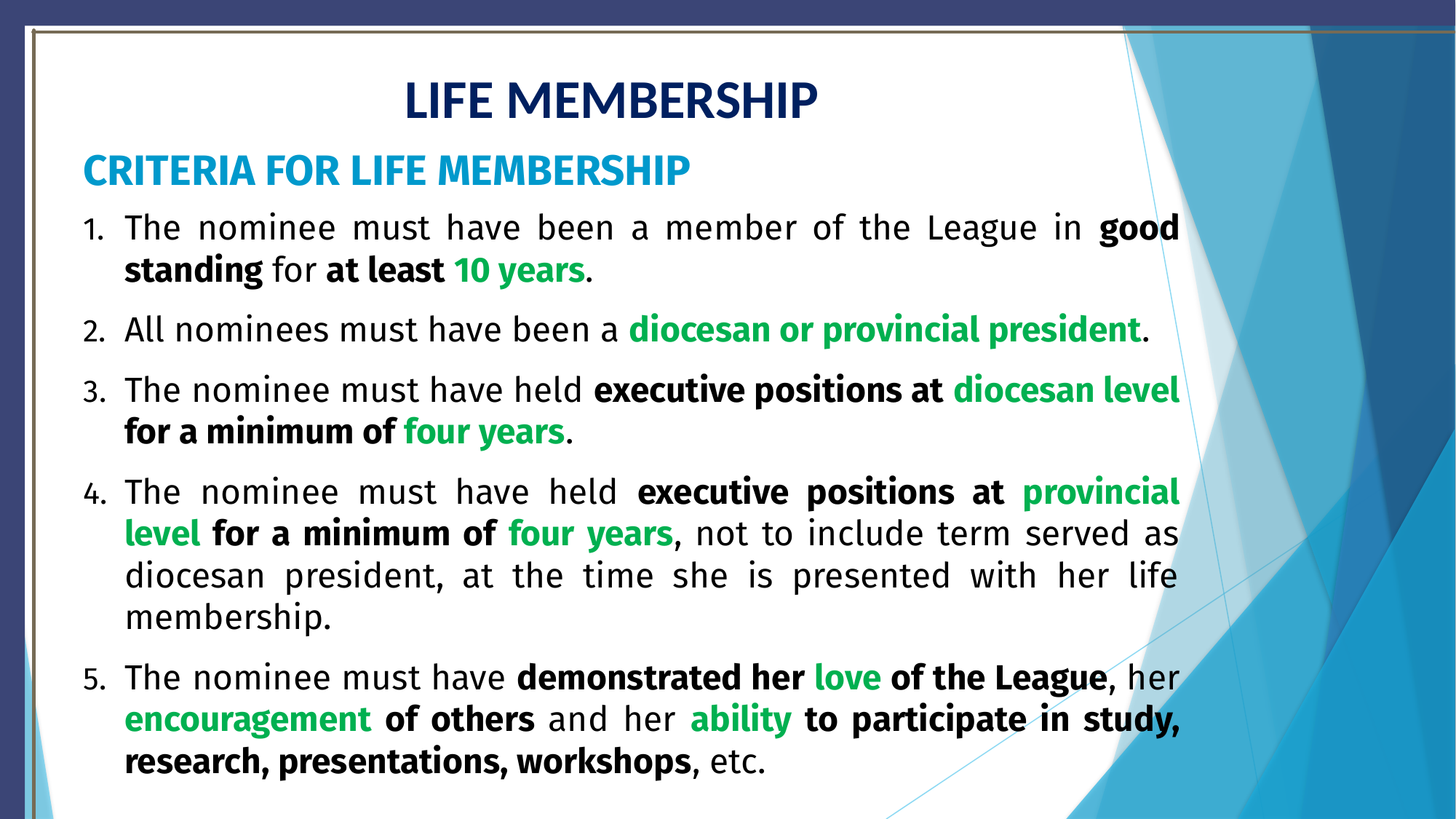

# LIFE MEMBERSHIP
CRITERIA FOR LIFE MEMBERSHIP
The nominee must have been a member of the League in good standing for at least 10 years.
All nominees must have been a diocesan or provincial president.
The nominee must have held executive positions at diocesan level for a minimum of four years.
The nominee must have held executive positions at provincial level for a minimum of four years, not to include term served as diocesan president, at the time she is presented with her life membership.
The nominee must have demonstrated her love of the League, her encouragement of others and her ability to participate in study, research, presentations, workshops, etc.